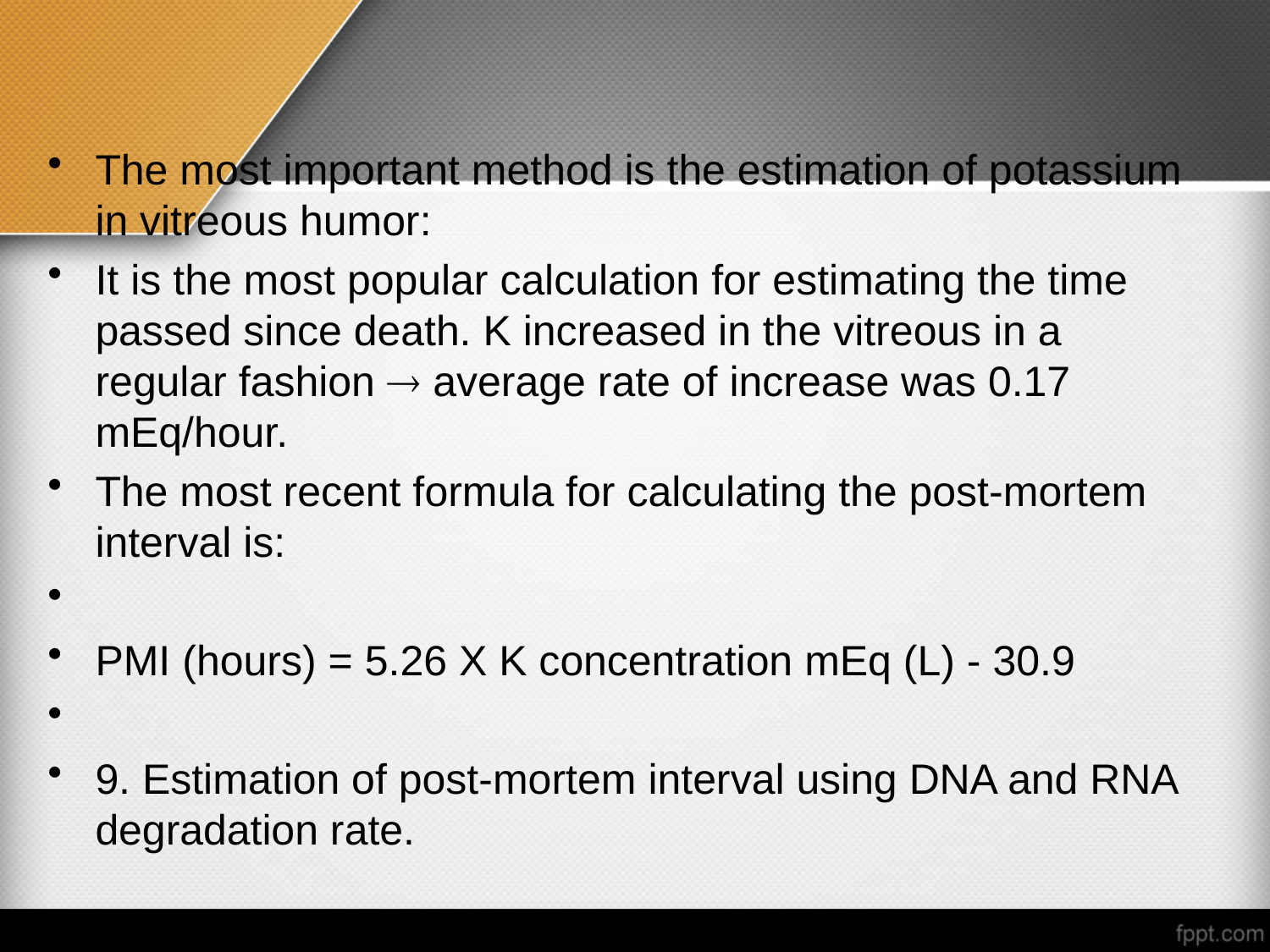

The most important method is the estimation of potassium in vitreous humor:
It is the most popular calculation for estimating the time passed since death. K increased in the vitreous in a regular fashion → average rate of increase was 0.17 mEq/hour.
The most recent formula for calculating the post-mortem interval is:

PMI (hours) = 5.26 X K concentration mEq (L) - 30.9

9. Estimation of post-mortem interval using DNA and RNA degradation rate.